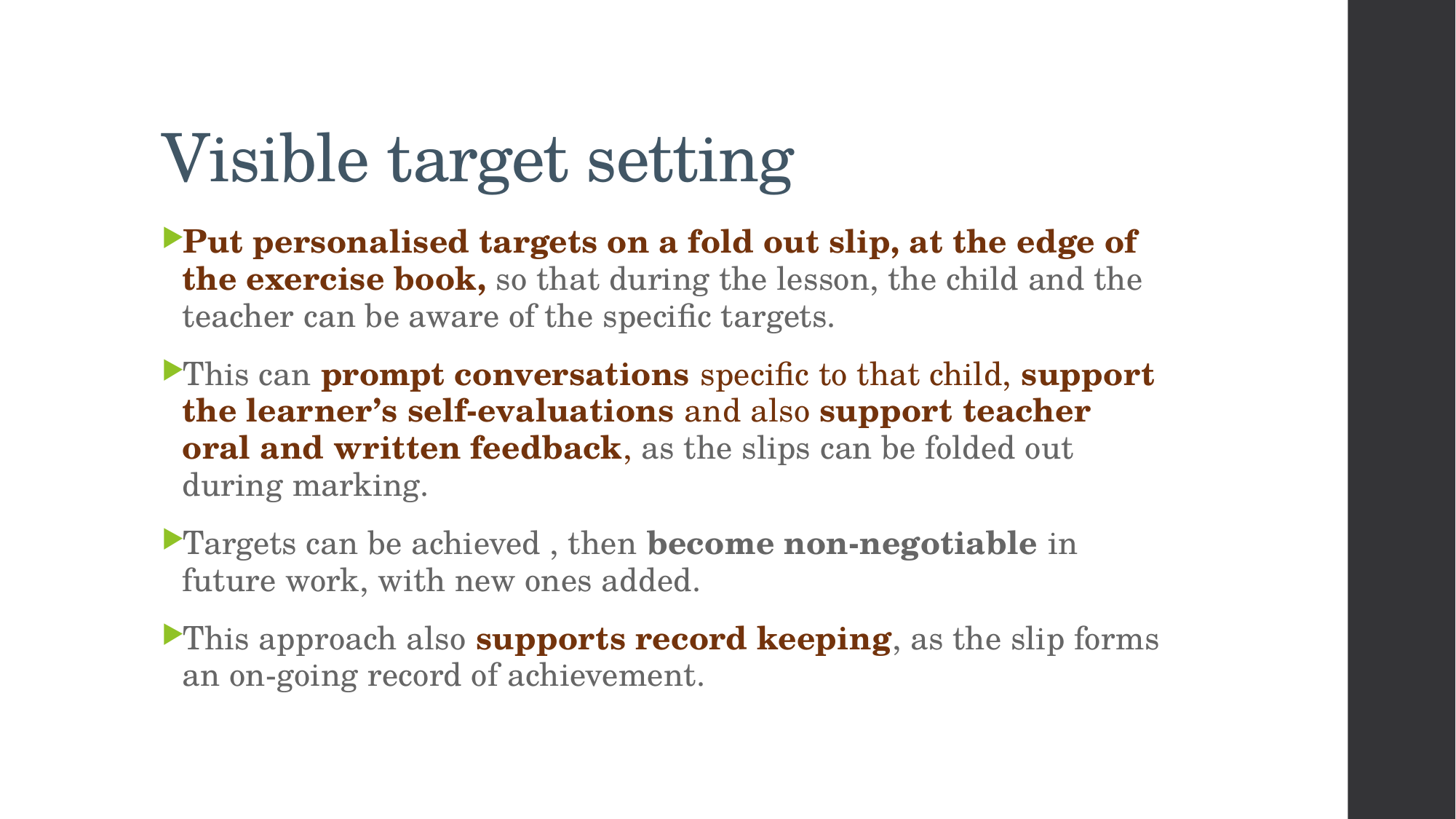

# Visible target setting
Put personalised targets on a fold out slip, at the edge of the exercise book, so that during the lesson, the child and the teacher can be aware of the specific targets.
This can prompt conversations specific to that child, support the learner’s self-evaluations and also support teacher oral and written feedback, as the slips can be folded out during marking.
Targets can be achieved , then become non-negotiable in future work, with new ones added.
This approach also supports record keeping, as the slip forms an on-going record of achievement.